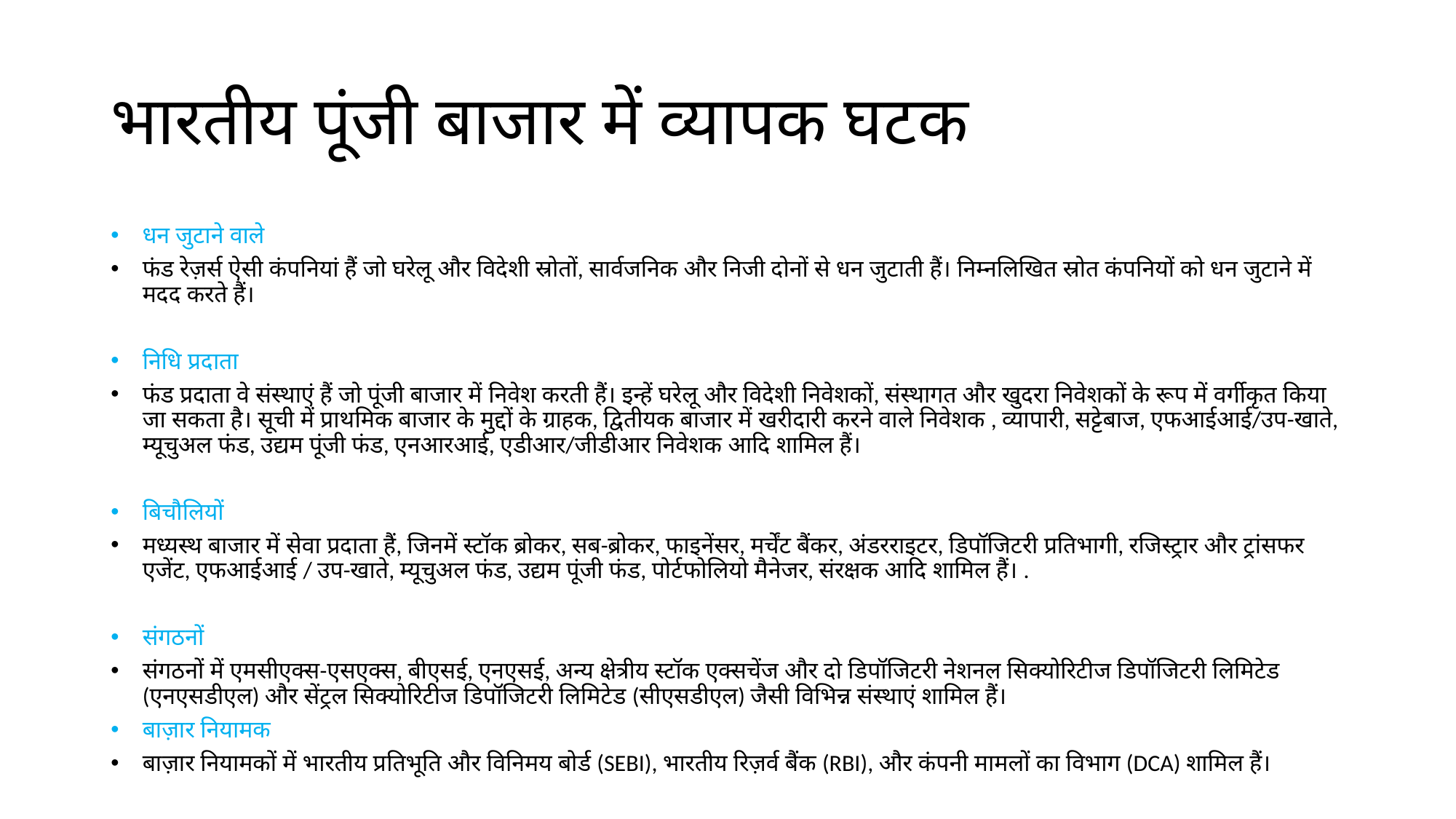

# भारतीय पूंजी बाजार में व्यापक घटक
धन जुटाने वाले
फंड रेज़र्स ऐसी कंपनियां हैं जो घरेलू और विदेशी स्रोतों, सार्वजनिक और निजी दोनों से धन जुटाती हैं। निम्नलिखित स्रोत कंपनियों को धन जुटाने में मदद करते हैं।

निधि प्रदाता
फंड प्रदाता वे संस्थाएं हैं जो पूंजी बाजार में निवेश करती हैं। इन्हें घरेलू और विदेशी निवेशकों, संस्थागत और खुदरा निवेशकों के रूप में वर्गीकृत किया जा सकता है। सूची में प्राथमिक बाजार के मुद्दों के ग्राहक, द्वितीयक बाजार में खरीदारी करने वाले निवेशक , व्यापारी, सट्टेबाज, एफआईआई/उप-खाते, म्यूचुअल फंड, उद्यम पूंजी फंड, एनआरआई, एडीआर/जीडीआर निवेशक आदि शामिल हैं।

बिचौलियों
मध्यस्थ बाजार में सेवा प्रदाता हैं, जिनमें स्टॉक ब्रोकर, सब-ब्रोकर, फाइनेंसर, मर्चेंट बैंकर, अंडरराइटर, डिपॉजिटरी प्रतिभागी, रजिस्ट्रार और ट्रांसफर एजेंट, एफआईआई / उप-खाते, म्यूचुअल फंड, उद्यम पूंजी फंड, पोर्टफोलियो मैनेजर, संरक्षक आदि शामिल हैं। .

संगठनों
संगठनों में एमसीएक्स-एसएक्स, बीएसई, एनएसई, अन्य क्षेत्रीय स्टॉक एक्सचेंज और दो डिपॉजिटरी नेशनल सिक्योरिटीज डिपॉजिटरी लिमिटेड (एनएसडीएल) और सेंट्रल सिक्योरिटीज डिपॉजिटरी लिमिटेड (सीएसडीएल) जैसी विभिन्न संस्थाएं शामिल हैं।
बाज़ार नियामक
बाज़ार नियामकों में भारतीय प्रतिभूति और विनिमय बोर्ड (SEBI), भारतीय रिज़र्व बैंक (RBI), और कंपनी मामलों का विभाग (DCA) शामिल हैं।